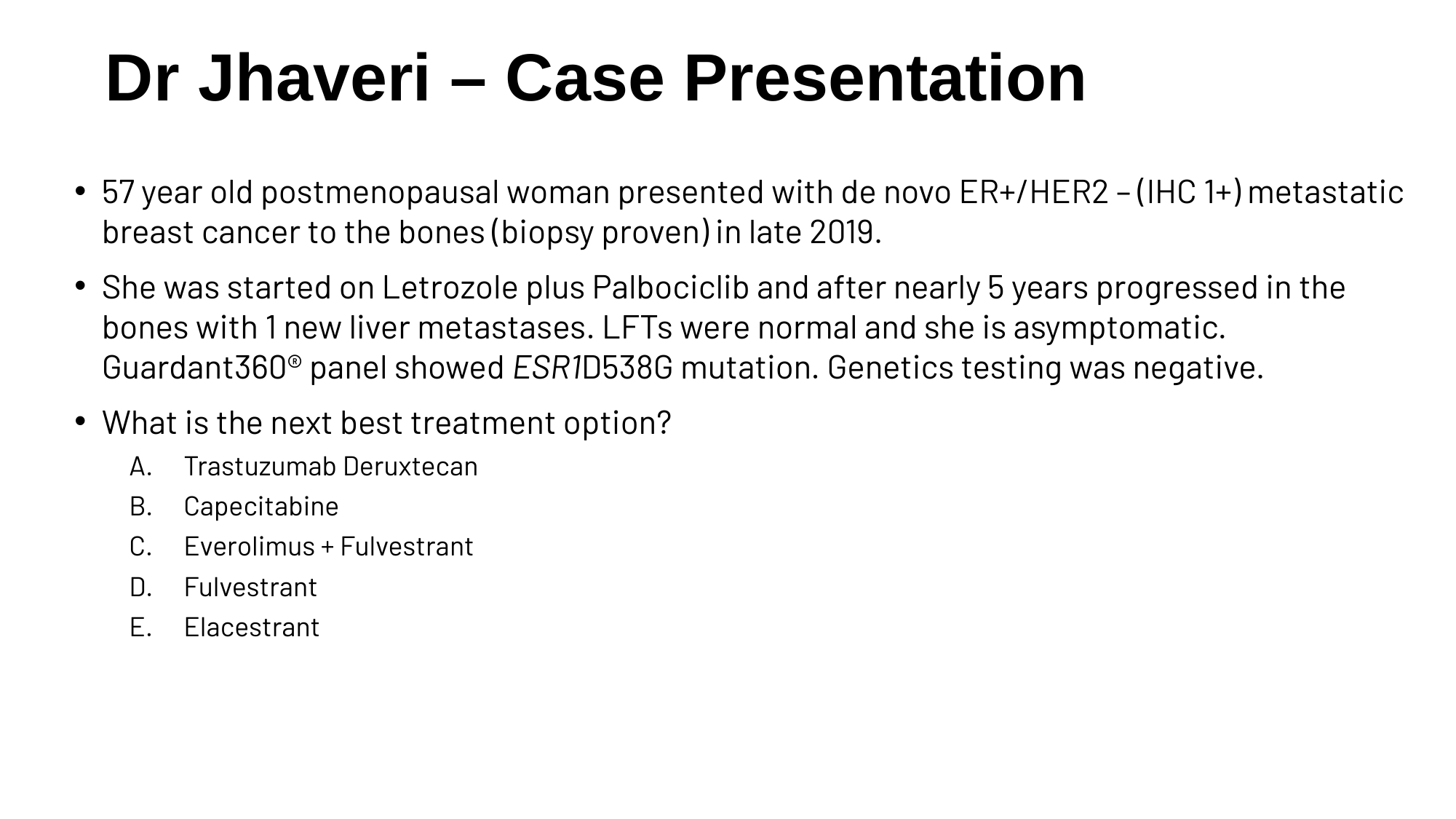

# Dr Jhaveri – Case Presentation
57 year old postmenopausal woman presented with de novo ER+/HER2 – (IHC 1+) metastatic breast cancer to the bones (biopsy proven) in late 2019.
She was started on Letrozole plus Palbociclib and after nearly 5 years progressed in the bones with 1 new liver metastases. LFTs were normal and she is asymptomatic. Guardant360® panel showed ESR1D538G mutation. Genetics testing was negative.
What is the next best treatment option?
Trastuzumab Deruxtecan
Capecitabine
Everolimus + Fulvestrant
Fulvestrant
Elacestrant